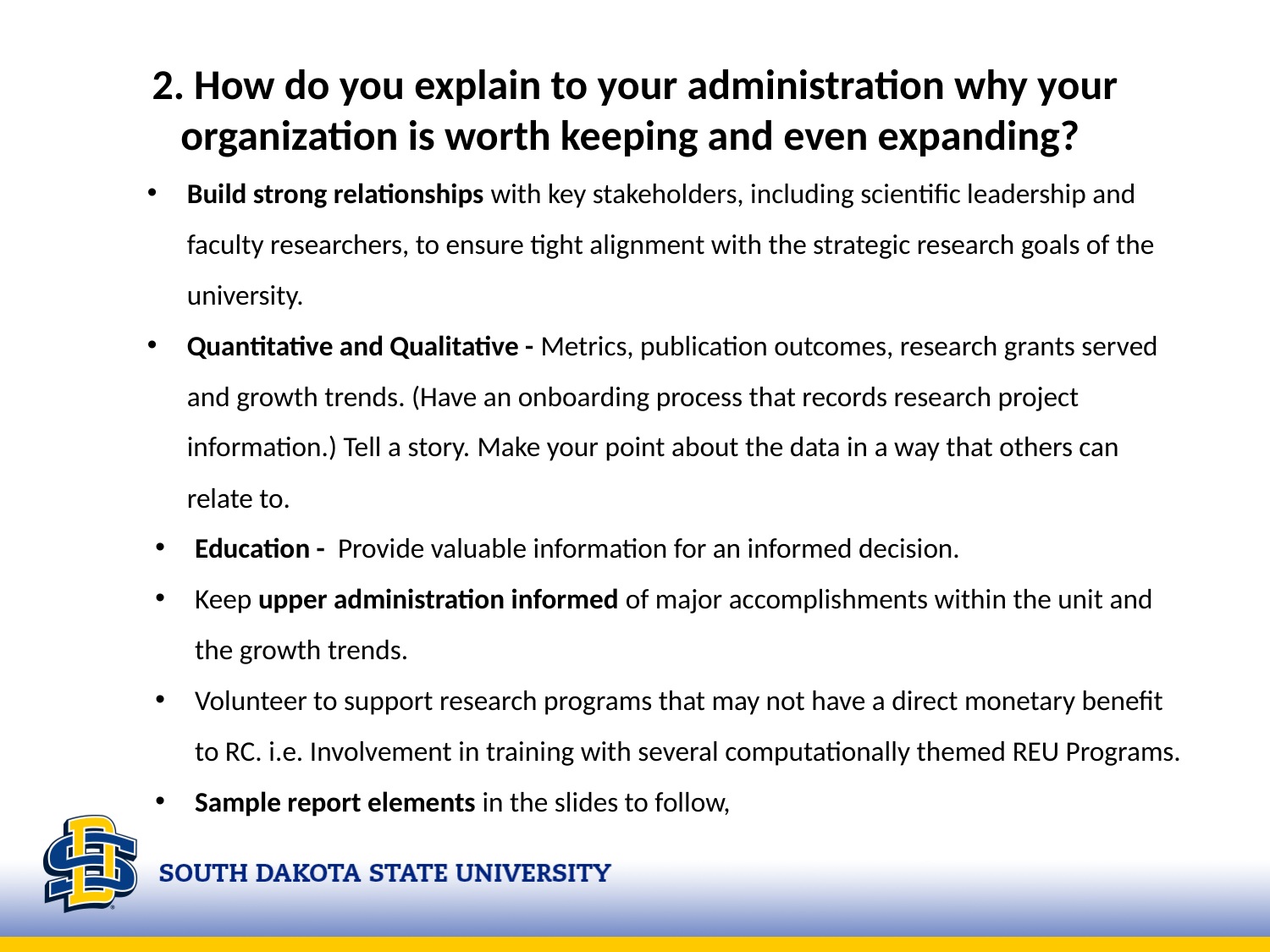

2. How do you explain to your administration why your organization is worth keeping and even expanding?
Build strong relationships with key stakeholders, including scientific leadership and faculty researchers, to ensure tight alignment with the strategic research goals of the university.
Quantitative and Qualitative - Metrics, publication outcomes, research grants served and growth trends. (Have an onboarding process that records research project information.) Tell a story. Make your point about the data in a way that others can relate to.
Education -  Provide valuable information for an informed decision.
Keep upper administration informed of major accomplishments within the unit and the growth trends.
Volunteer to support research programs that may not have a direct monetary benefit to RC. i.e. Involvement in training with several computationally themed REU Programs.
Sample report elements in the slides to follow,